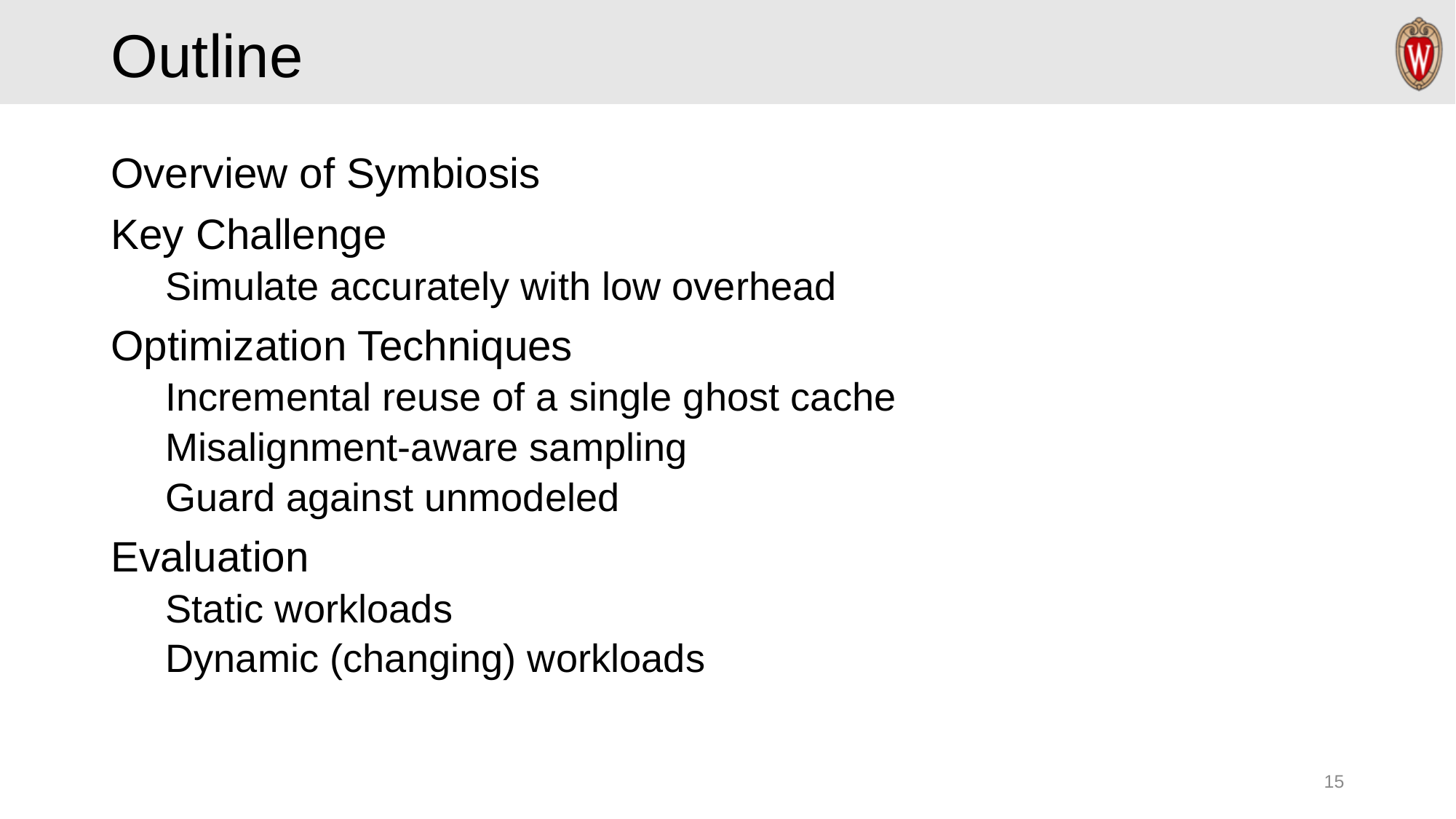

# Outline
Overview of Symbiosis
Key Challenge
Simulate accurately with low overhead
Optimization Techniques
Incremental reuse of a single ghost cache
Misalignment-aware sampling
Guard against unmodeled
Evaluation
Static workloads
Dynamic (changing) workloads
15